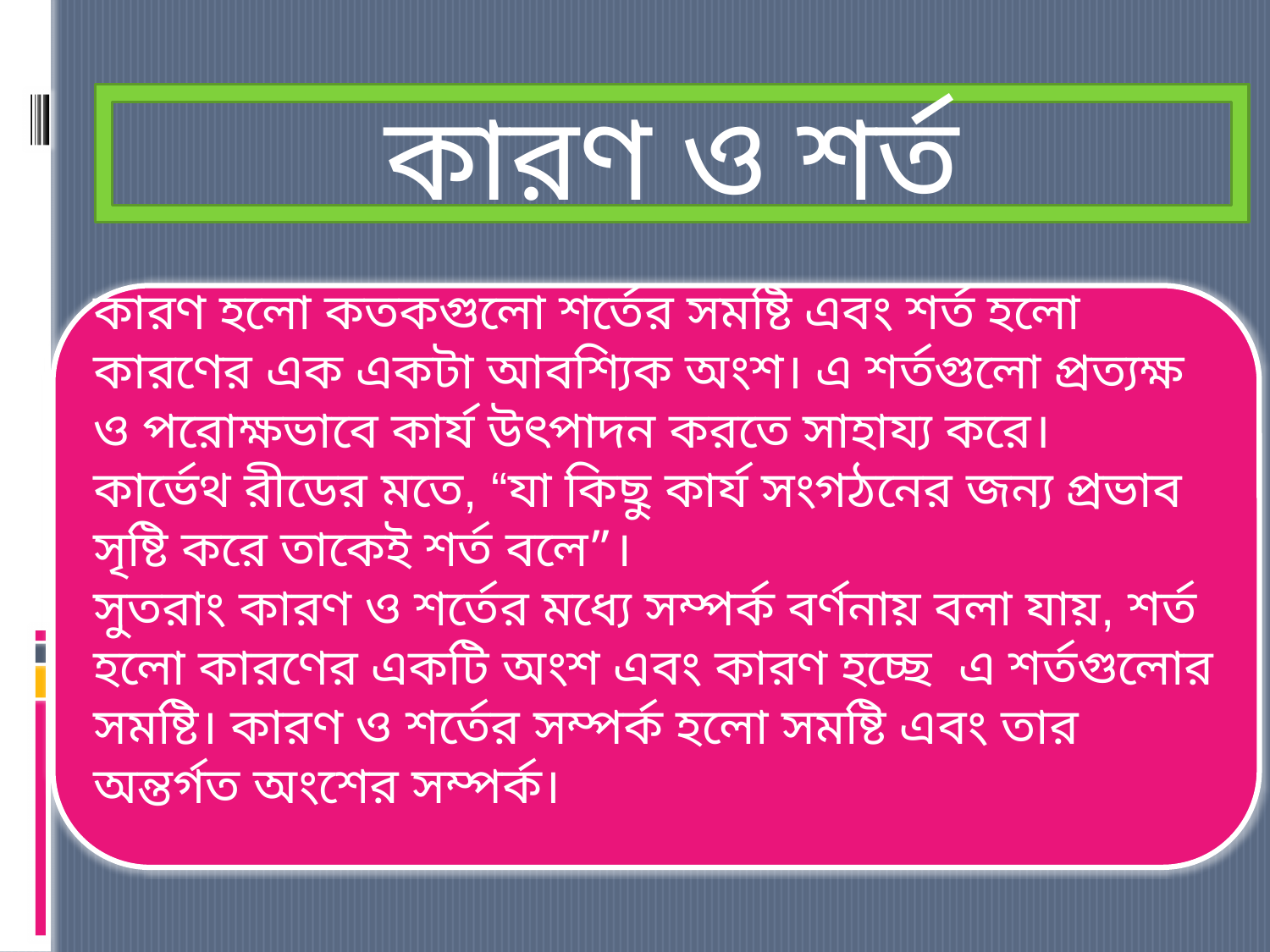

কারণ ও শর্ত
কারণ হলো কতকগুলো শর্তের সমষ্টি এবং শর্ত হলো কারণের এক একটা আবশ্যিক অংশ। এ শর্তগুলো প্রত্যক্ষ ও পরোক্ষভাবে কার্য উৎপাদন করতে সাহায্য করে।
কার্ভেথ রীডের মতে, “যা কিছু কার্য সংগঠনের জন্য প্রভাব সৃষ্টি করে তাকেই শর্ত বলে”।
সুতরাং কারণ ও শর্তের মধ্যে সম্পর্ক বর্ণনায় বলা যায়, শর্ত হলো কারণের একটি অংশ এবং কারণ হচ্ছে  এ শর্তগুলোর সমষ্টি। কারণ ও শর্তের সম্পর্ক হলো সমষ্টি এবং তার অন্তর্গত অংশের সম্পর্ক।